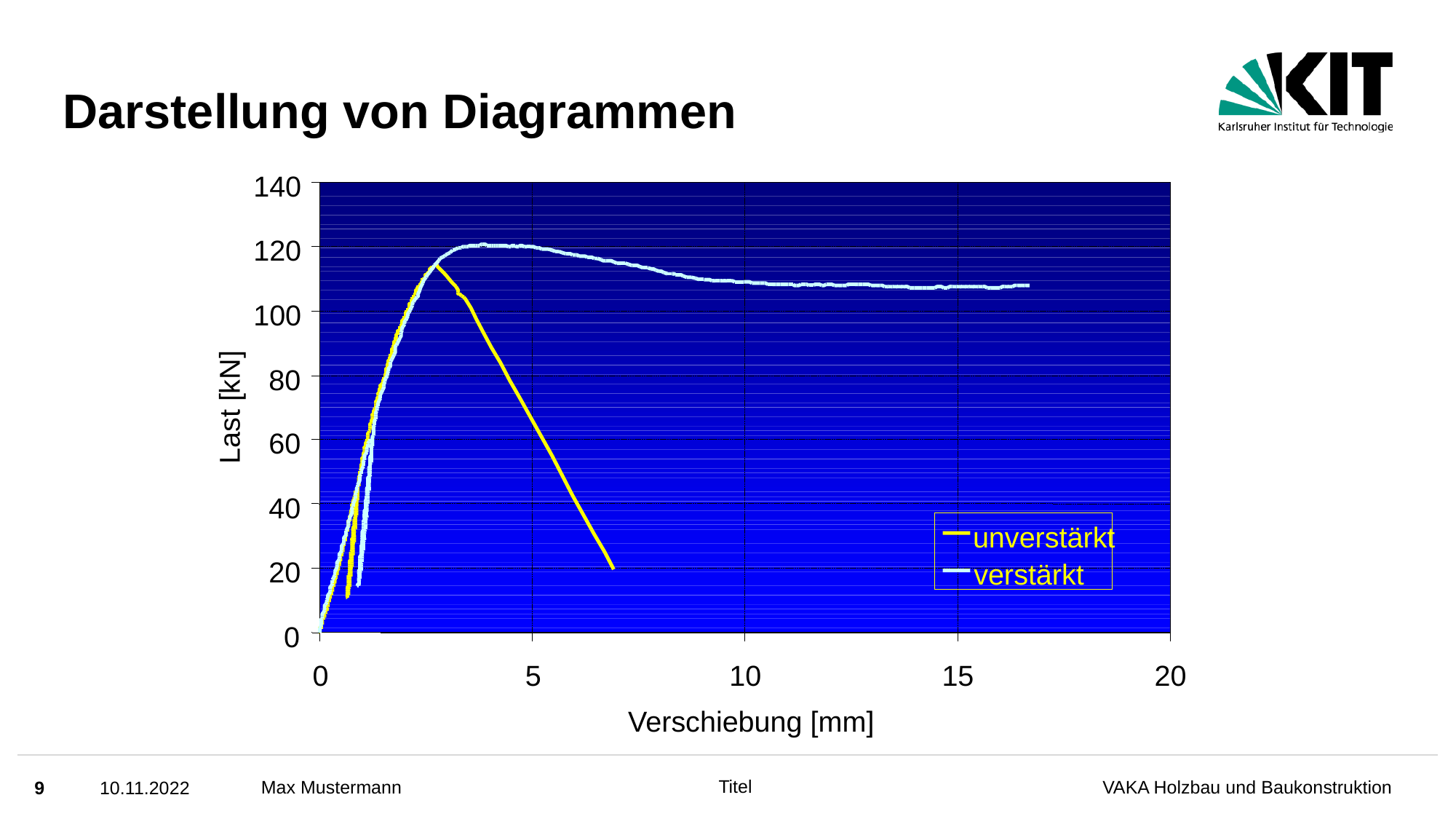

# Darstellung von Diagrammen

140

120

100

80
Last [kN]
60
40

unverstärkt

20
verstärkt

0
0
5
10
15
20
Verschiebung [mm]
9
10.11.2022